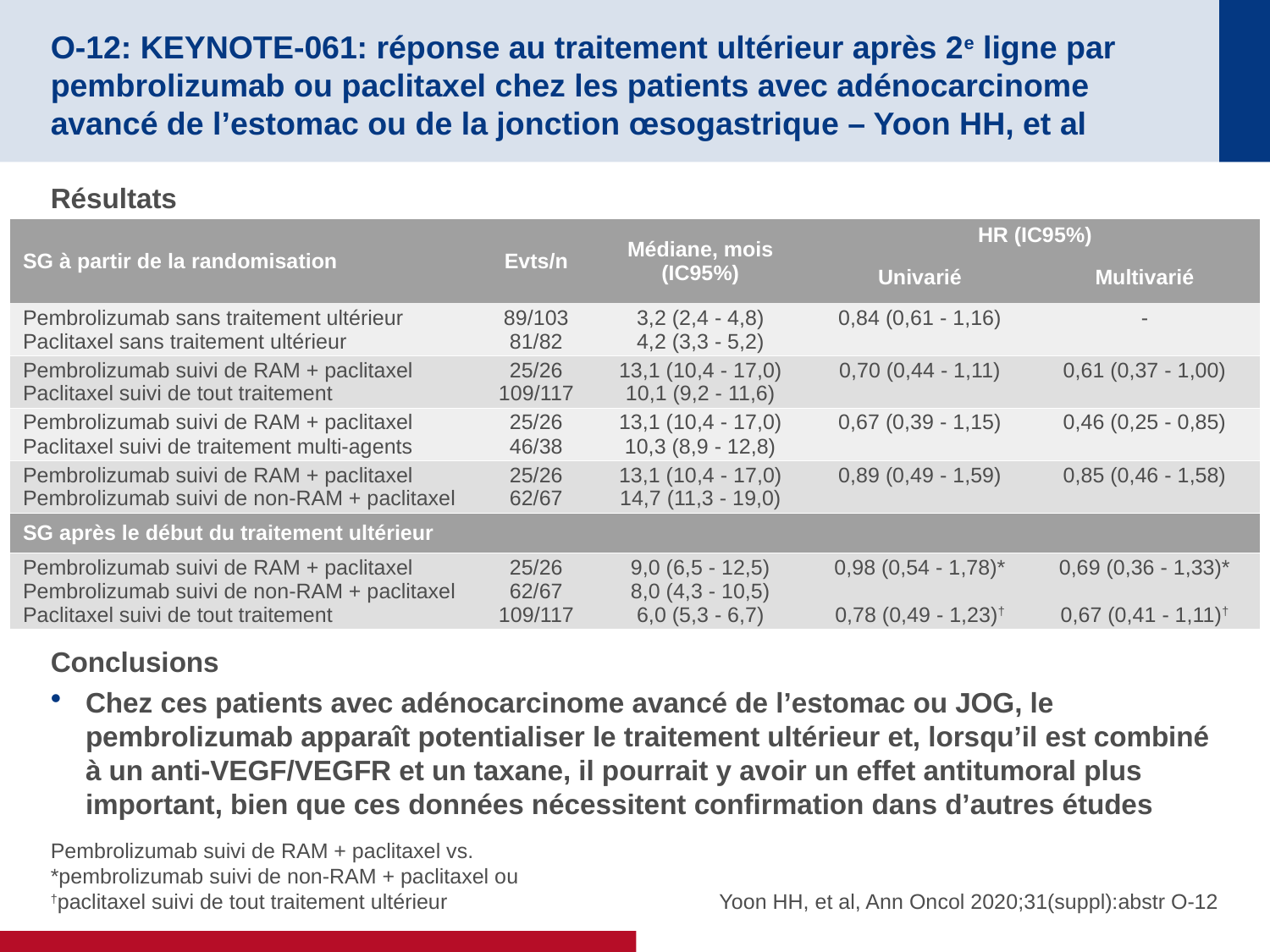

# O-12: KEYNOTE-061: réponse au traitement ultérieur après 2e ligne par pembrolizumab ou paclitaxel chez les patients avec adénocarcinome avancé de l’estomac ou de la jonction œsogastrique – Yoon HH, et al
Résultats
Conclusions
Chez ces patients avec adénocarcinome avancé de l’estomac ou JOG, le pembrolizumab apparaît potentialiser le traitement ultérieur et, lorsqu’il est combiné à un anti-VEGF/VEGFR et un taxane, il pourrait y avoir un effet antitumoral plus important, bien que ces données nécessitent confirmation dans d’autres études
| SG à partir de la randomisation | Evts/n | Médiane, mois (IC95%) | HR (IC95%) |  |
| --- | --- | --- | --- | --- |
|  |  |  | Univarié | Multivarié |
| Pembrolizumab sans traitement ultérieur Paclitaxel sans traitement ultérieur | 89/103 81/82 | 3,2 (2,4 - 4,8) 4,2 (3,3 - 5,2) | 0,84 (0,61 - 1,16) | - |
| Pembrolizumab suivi de RAM + paclitaxel Paclitaxel suivi de tout traitement | 25/26 109/117 | 13,1 (10,4 - 17,0) 10,1 (9,2 - 11,6) | 0,70 (0,44 - 1,11) | 0,61 (0,37 - 1,00) |
| Pembrolizumab suivi de RAM + paclitaxel Paclitaxel suivi de traitement multi-agents | 25/26 46/38 | 13,1 (10,4 - 17,0) 10,3 (8,9 - 12,8) | 0,67 (0,39 - 1,15) | 0,46 (0,25 - 0,85) |
| Pembrolizumab suivi de RAM + paclitaxel Pembrolizumab suivi de non-RAM + paclitaxel | 25/26 62/67 | 13,1 (10,4 - 17,0) 14,7 (11,3 - 19,0) | 0,89 (0,49 - 1,59) | 0,85 (0,46 - 1,58) |
| SG après le début du traitement ultérieur |  |  |  |  |
| Pembrolizumab suivi de RAM + paclitaxel Pembrolizumab suivi de non-RAM + paclitaxel Paclitaxel suivi de tout traitement | 25/26 62/67 109/117 | 9,0 (6,5 - 12,5) 8,0 (4,3 - 10,5) 6,0 (5,3 - 6,7) | 0,98 (0,54 - 1,78)\* 0,78 (0,49 - 1,23)† | 0,69 (0,36 - 1,33)\* 0,67 (0,41 - 1,11)† |
Pembrolizumab suivi de RAM + paclitaxel vs. *pembrolizumab suivi de non-RAM + paclitaxel ou †paclitaxel suivi de tout traitement ultérieur
Yoon HH, et al, Ann Oncol 2020;31(suppl):abstr O-12